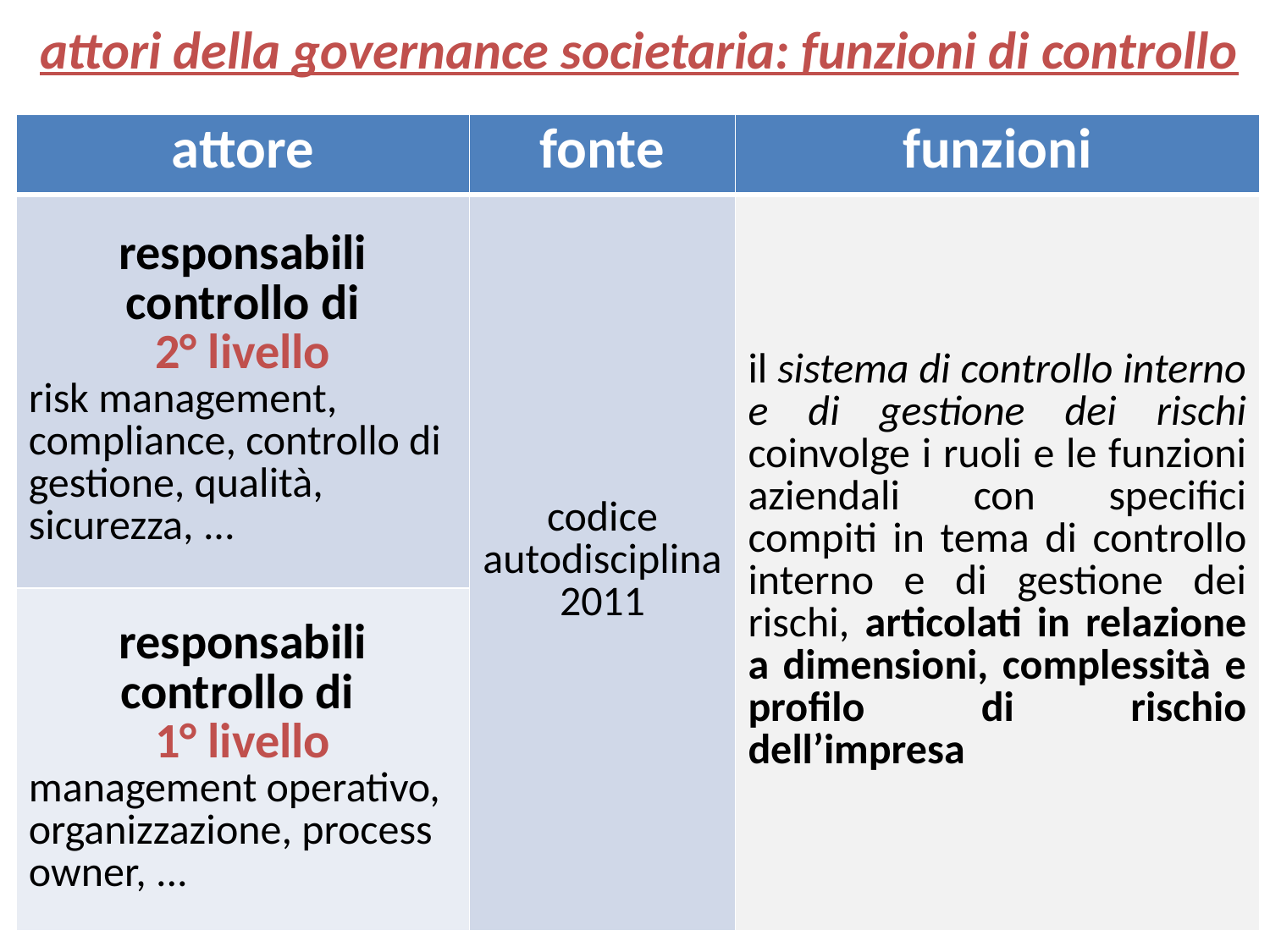

attori della governance societaria: funzioni di controllo
| attore | fonte | funzioni |
| --- | --- | --- |
| responsabili controllo di 2° livello risk management, compliance, controllo di gestione, qualità, sicurezza, ... | codice autodisciplina 2011 | il sistema di controllo interno e di gestione dei rischi coinvolge i ruoli e le funzioni aziendali con specifici compiti in tema di controllo interno e di gestione dei rischi, articolati in relazione a dimensioni, complessità e profilo di rischio dell’impresa |
| responsabili controllo di 1° livello management operativo, organizzazione, process owner, ... |  |  |
8